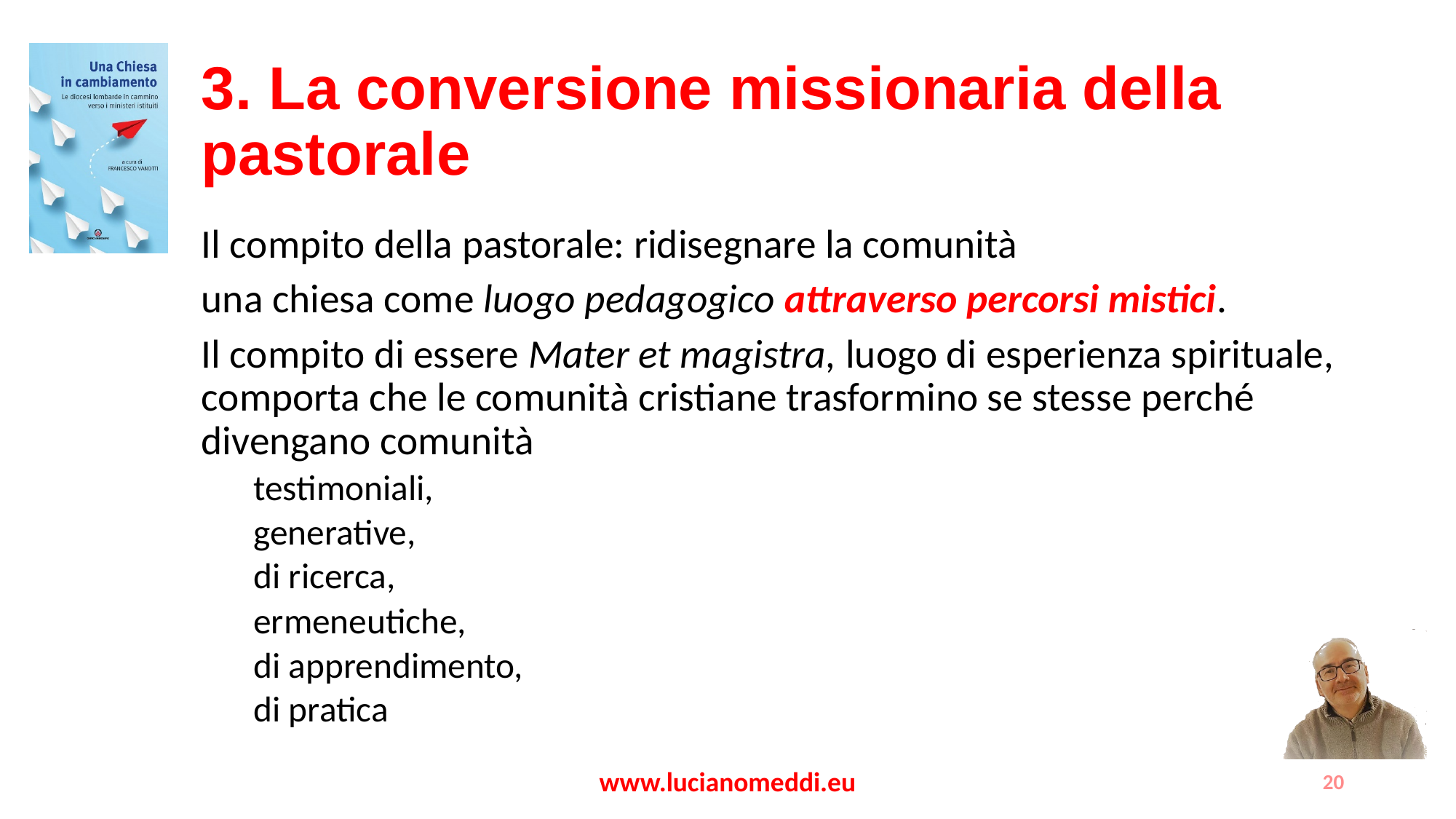

# 3. La conversione missionaria della pastorale
Il compito della pastorale: ridisegnare la comunità
una chiesa come luogo pedagogico attraverso percorsi mistici.
Il compito di essere Mater et magistra, luogo di esperienza spirituale, comporta che le comunità cristiane trasformino se stesse perché divengano comunità
testimoniali,
generative,
di ricerca,
ermeneutiche,
di apprendimento,
di pratica

www.lucianomeddi.eu
20